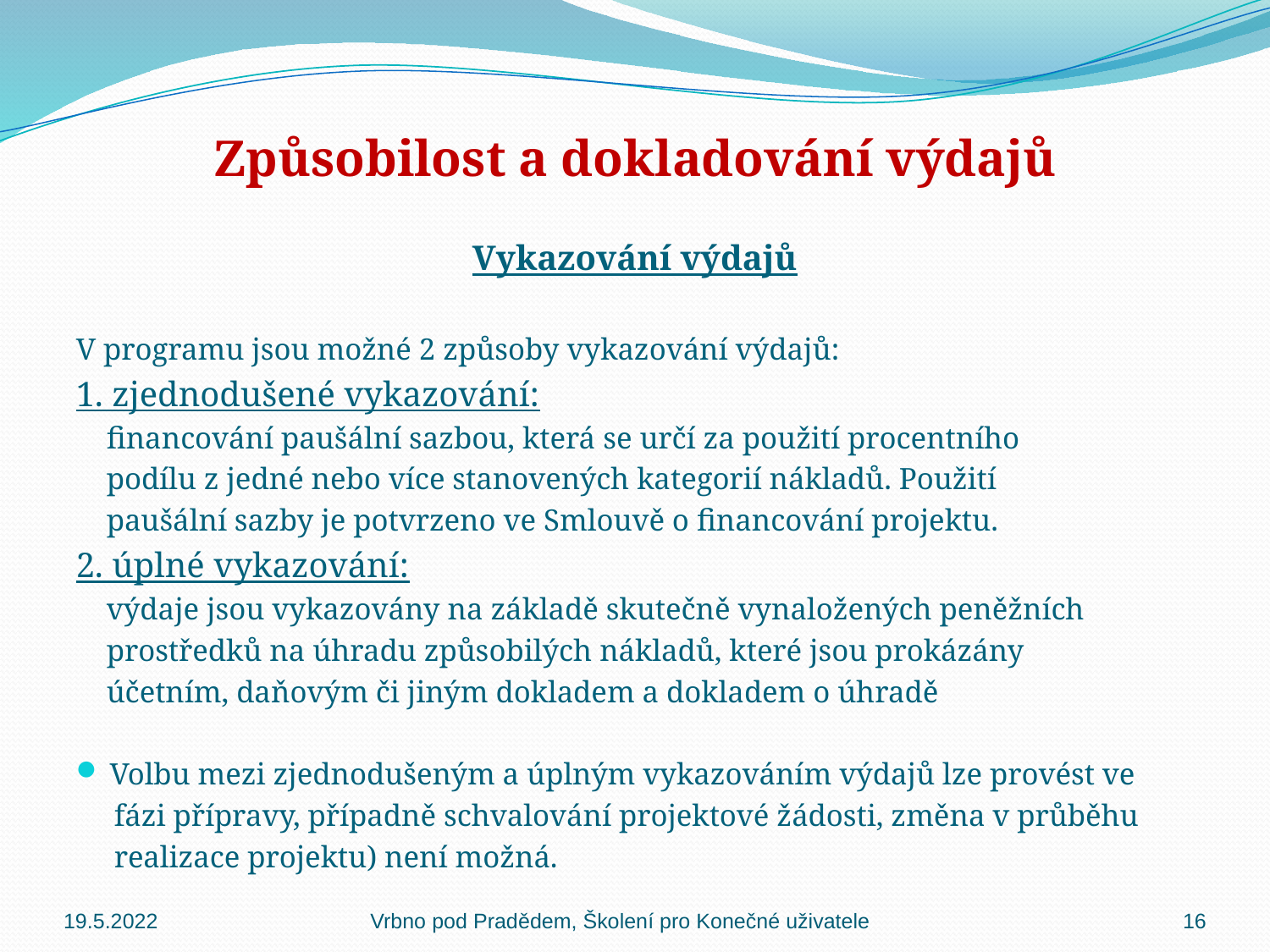

# Způsobilost a dokladování výdajů
Vykazování výdajů

V programu jsou možné 2 způsoby vykazování výdajů:
1. zjednodušené vykazování:
    financování paušální sazbou, která se určí za použití procentního
    podílu z jedné nebo více stanovených kategorií nákladů. Použití
    paušální sazby je potvrzeno ve Smlouvě o financování projektu.
2. úplné vykazování:
    výdaje jsou vykazovány na základě skutečně vynaložených peněžních
    prostředků na úhradu způsobilých nákladů, které jsou prokázány
    účetním, daňovým či jiným dokladem a dokladem o úhradě

Volbu mezi zjednodušeným a úplným vykazováním výdajů lze provést ve
     fázi přípravy, případně schvalování projektové žádosti, změna v průběhu
     realizace projektu) není možná.
19.5.2022
Vrbno pod Pradědem, Školení pro Konečné uživatele
16